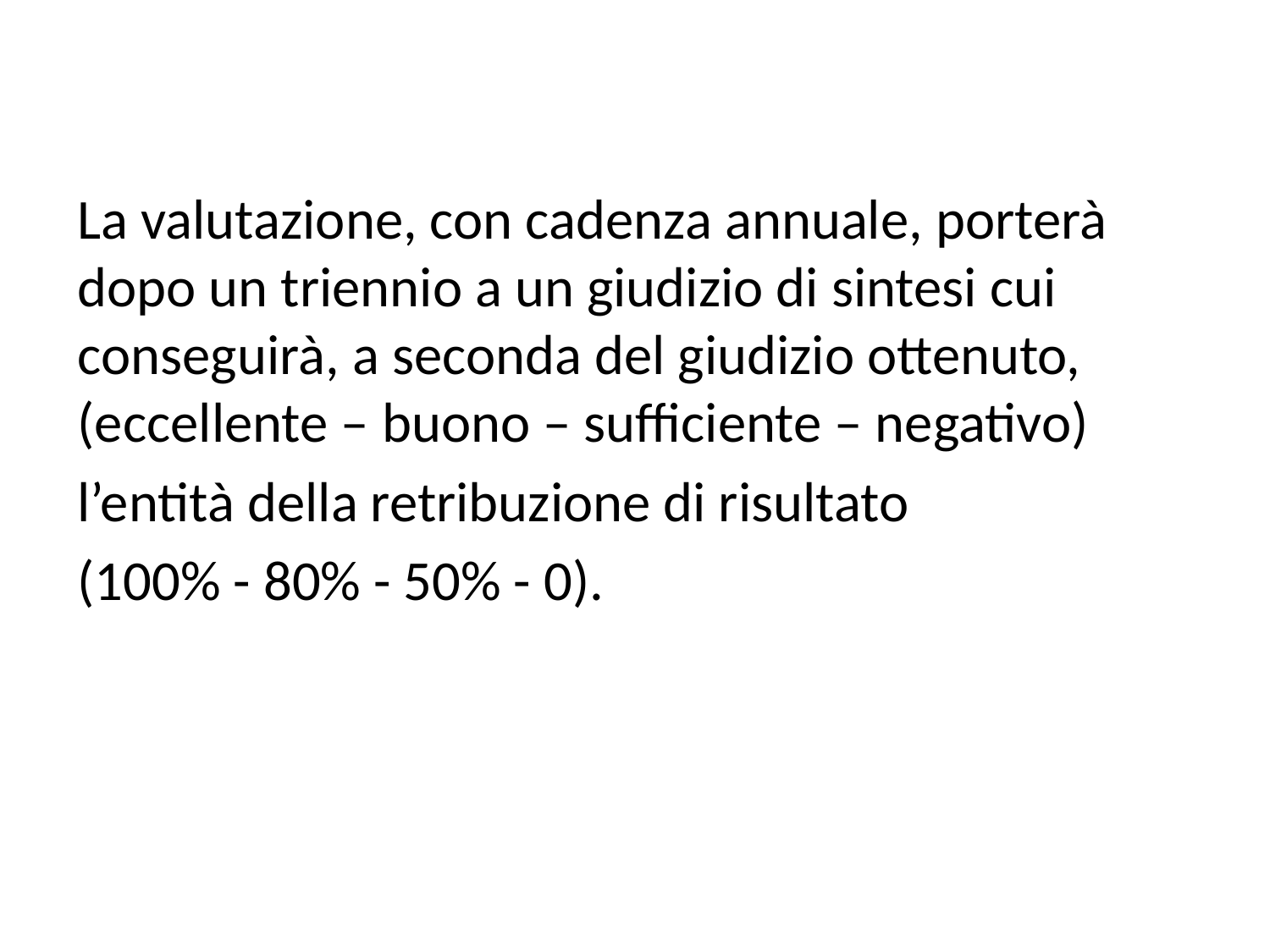

La valutazione, con cadenza annuale, porterà dopo un triennio a un giudizio di sintesi cui conseguirà, a seconda del giudizio ottenuto, (eccellente – buono – sufficiente – negativo)
l’entità della retribuzione di risultato
(100% - 80% - 50% - 0).